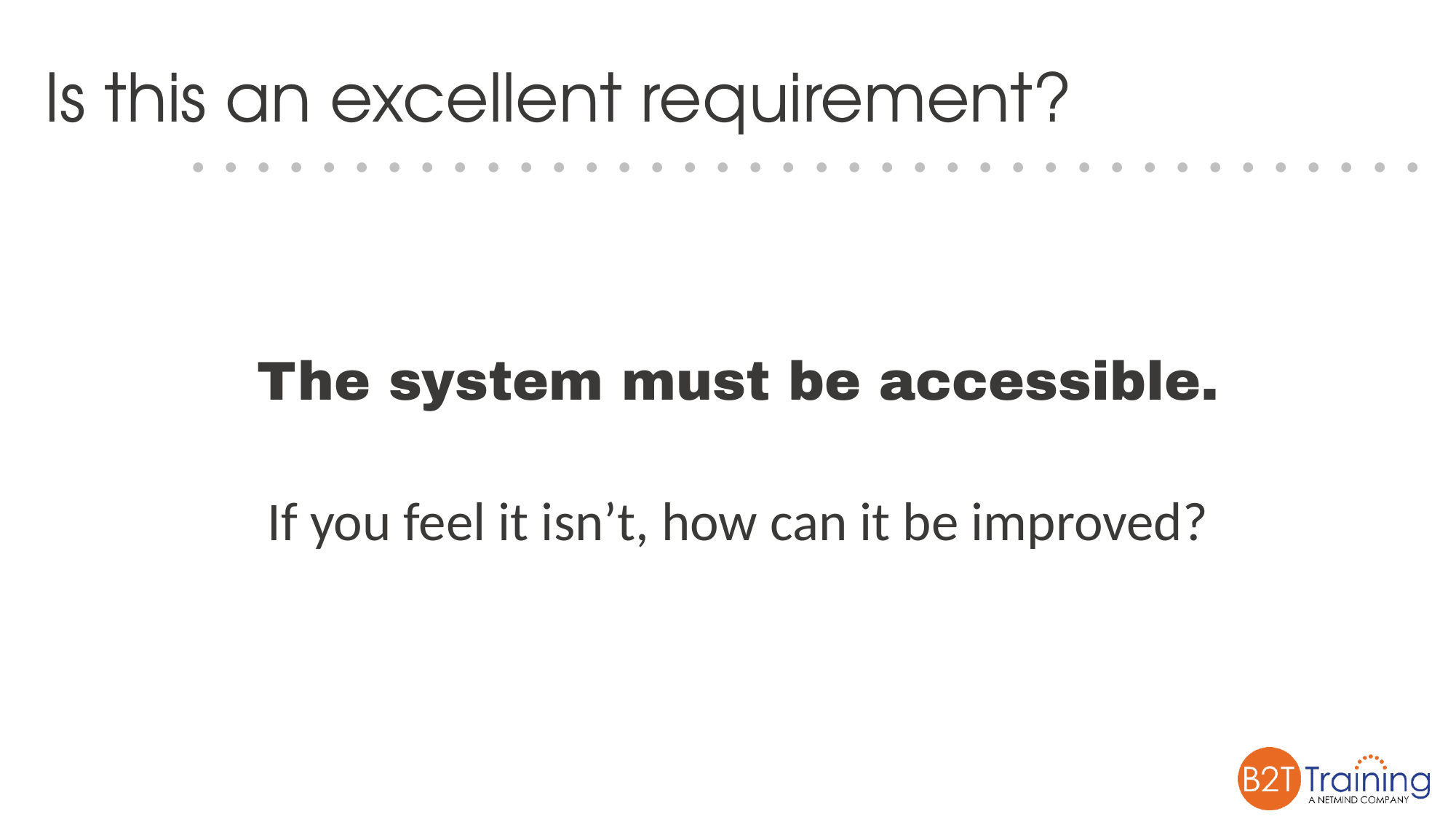

# Is this an excellent requirement?

The system must be accessible.

If you feel it isn’t, how can it be improved?